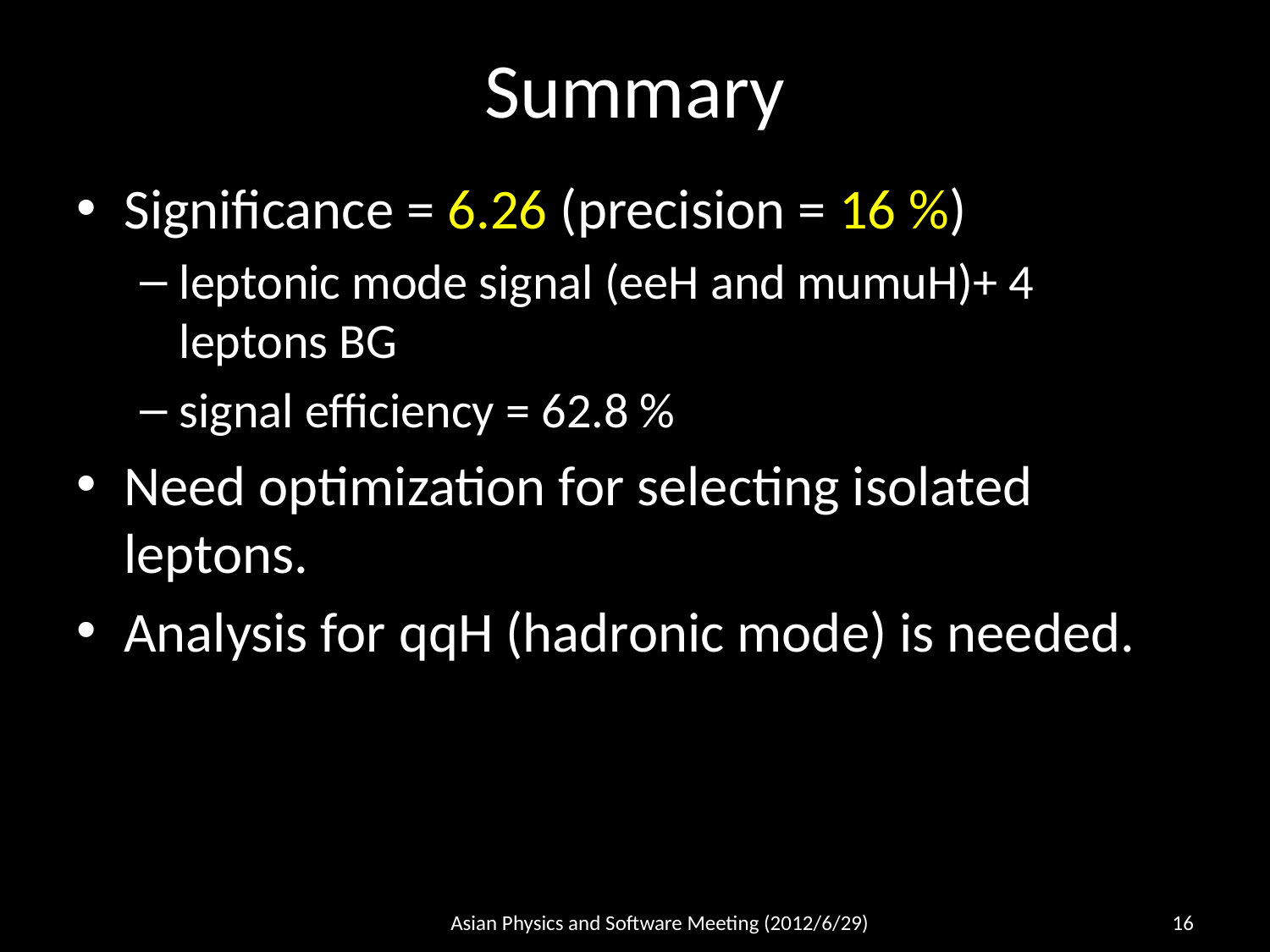

# Summary
Significance = 6.26 (precision = 16 %)
leptonic mode signal (eeH and mumuH)+ 4 leptons BG
signal efficiency = 62.8 %
Need optimization for selecting isolated leptons.
Analysis for qqH (hadronic mode) is needed.
Asian Physics and Software Meeting (2012/6/29)
16